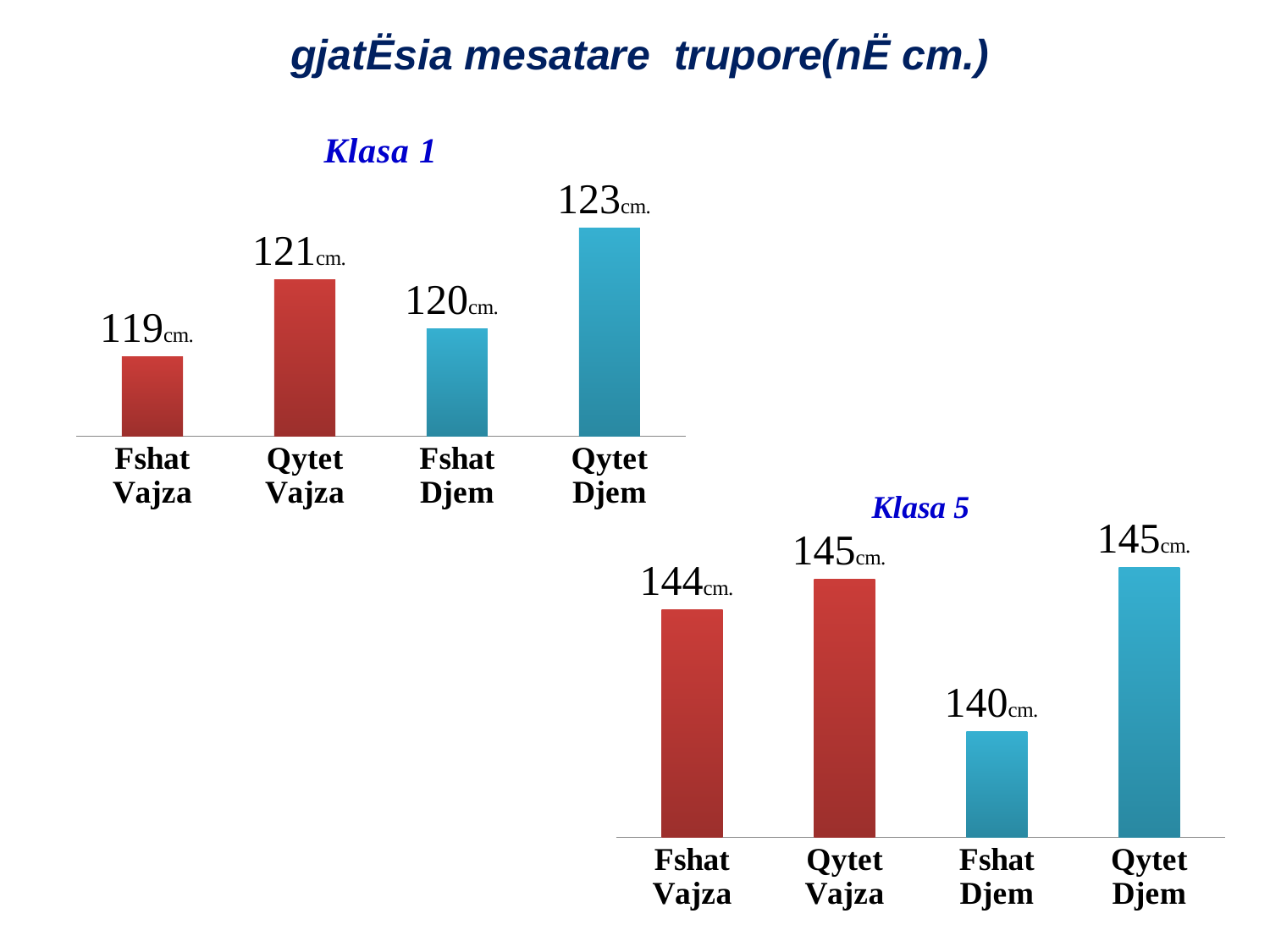

gjatËsia mesatare  trupore(nË cm.)

### Chart: Klasa 1

| Category | Klasa 1 |
|---|---|
| Fshat Vajza | 119.27122641509402 |
| Qytet Vajza | 121.45855003940098 |
| Fshat Djem | 120.061847389558 |
| Qytet Djem | 122.92320312500031 |

### Chart: Klasa 5

| Category | Klasa 5 |
|---|---|
| Fshat Vajza | 143.97193675889386 |
| Qytet Vajza | 144.92263681592146 |
| Fshat Djem | 140.2461267605623 |
| Qytet Djem | 145.277713815789 |